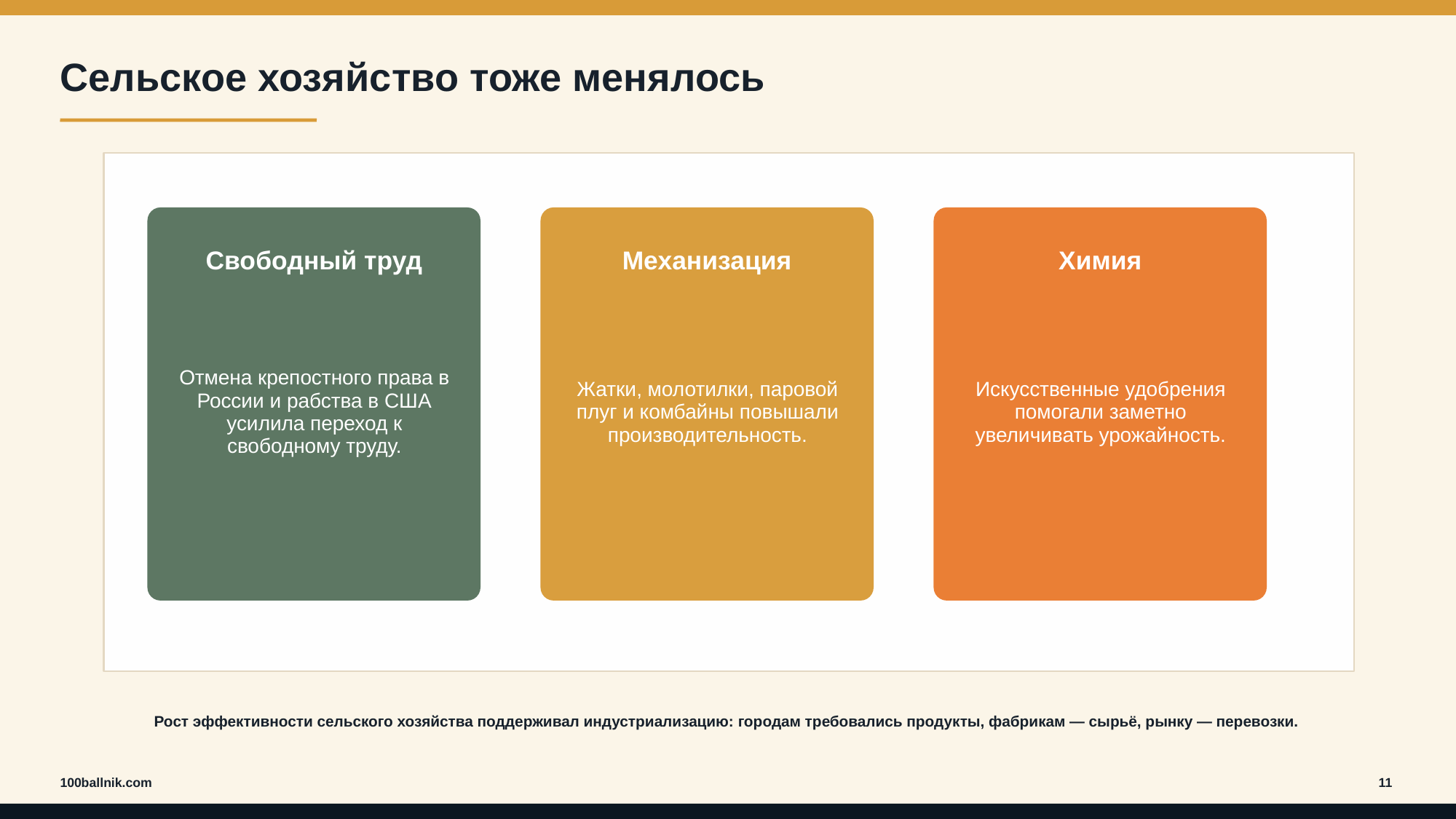

Сельское хозяйство тоже менялось

Свободный труд
Механизация
Химия
Отмена крепостного права в России и рабства в США усилила переход к свободному труду.
Жатки, молотилки, паровой плуг и комбайны повышали производительность.
Искусственные удобрения помогали заметно увеличивать урожайность.
Рост эффективности сельского хозяйства поддерживал индустриализацию: городам требовались продукты, фабрикам — сырьё, рынку — перевозки.
100ballnik.com
11